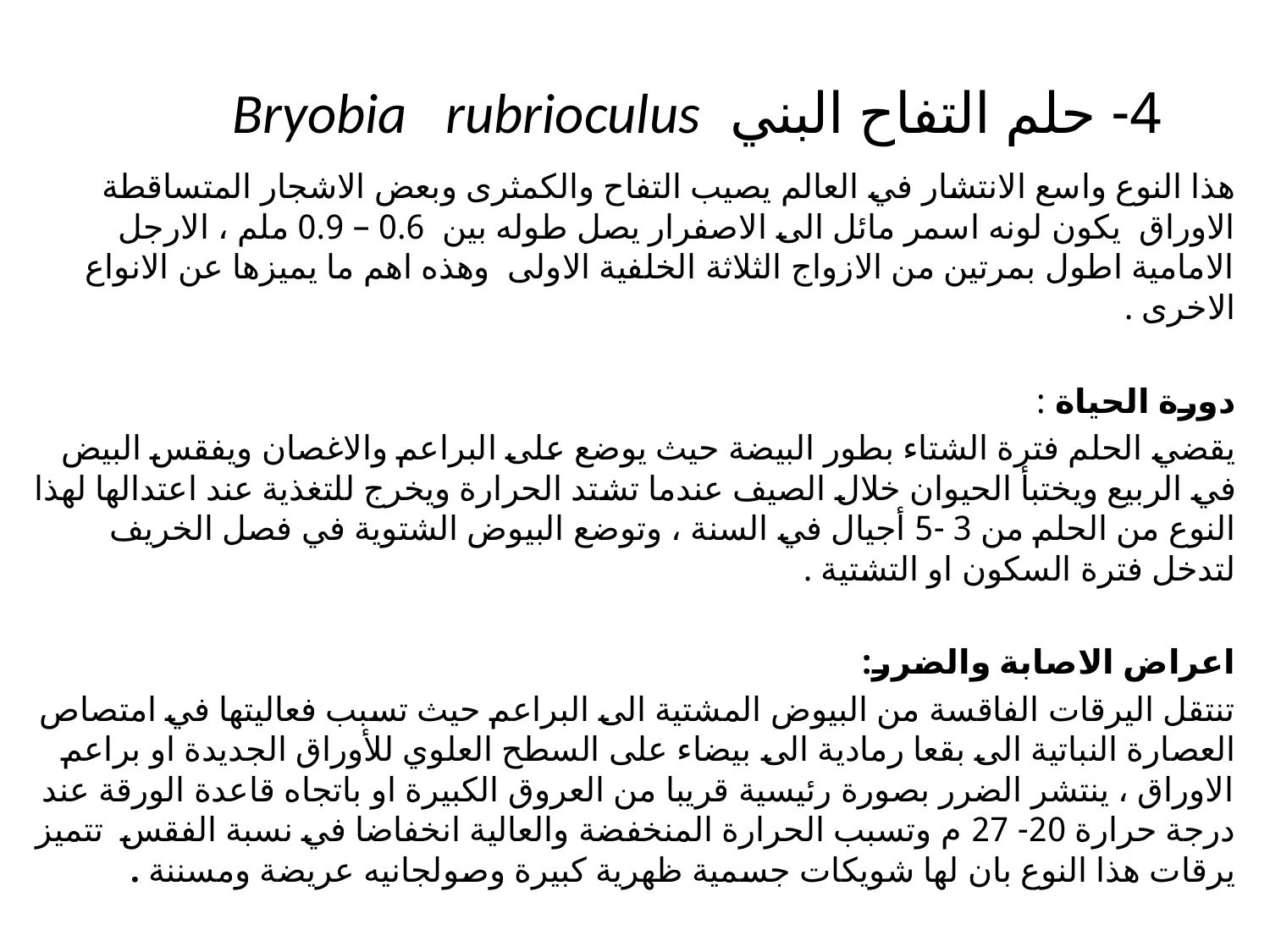

# 4- حلم التفاح البني  Bryobia   rubrioculus
هذا النوع واسع الانتشار في العالم يصيب التفاح والكمثرى وبعض الاشجار المتساقطة الاوراق  يكون لونه اسمر مائل الى الاصفرار يصل طوله بين  0.6 – 0.9 ملم ، الارجل الامامية اطول بمرتين من الازواج الثلاثة الخلفية الاولى  وهذه اهم ما يميزها عن الانواع الاخرى .

دورة الحياة :
يقضي الحلم فترة الشتاء بطور البيضة حيث يوضع على البراعم والاغصان ويفقس البيض في الربيع ويختبأ الحيوان خلال الصيف عندما تشتد الحرارة ويخرج للتغذية عند اعتدالها لهذا النوع من الحلم من 3 -5 أجيال في السنة ، وتوضع البيوض الشتوية في فصل الخريف لتدخل فترة السكون او التشتية .

اعراض الاصابة والضرر:
تنتقل اليرقات الفاقسة من البيوض المشتية الى البراعم حيث تسبب فعاليتها في امتصاص العصارة النباتية الى بقعا رمادية الى بيضاء على السطح العلوي للأوراق الجديدة او براعم الاوراق ، ينتشر الضرر بصورة رئيسية قريبا من العروق الكبيرة او باتجاه قاعدة الورقة عند درجة حرارة 20- 27 م وتسبب الحرارة المنخفضة والعالية انخفاضا في نسبة الفقس  تتميز يرقات هذا النوع بان لها شويكات جسمية ظهرية كبيرة وصولجانيه عريضة ومسننة .